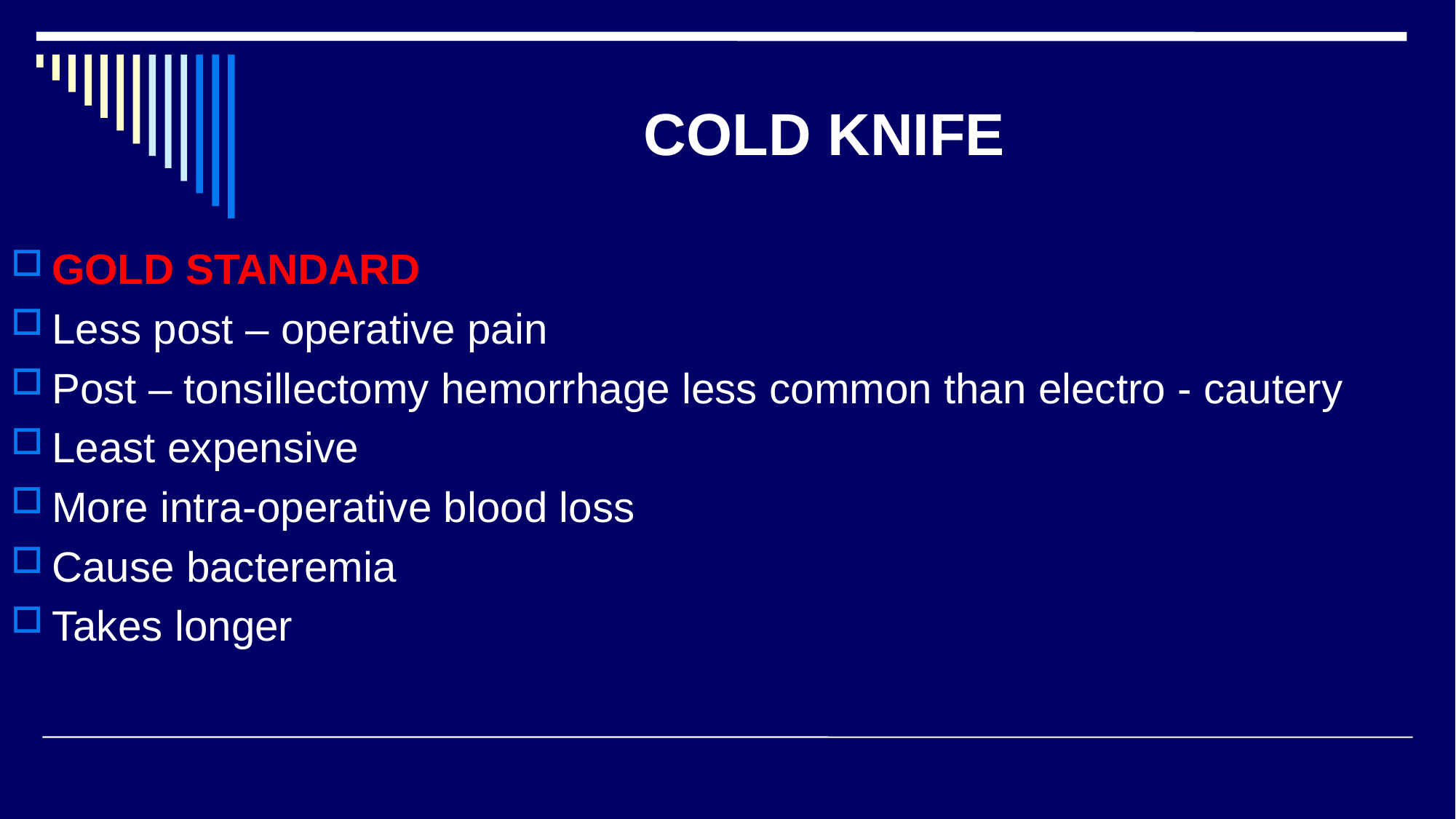

# COLD KNIFE
GOLD STANDARD
Less post – operative pain
Post – tonsillectomy hemorrhage less common than electro - cautery
Least expensive
More intra-operative blood loss
Cause bacteremia
Takes longer